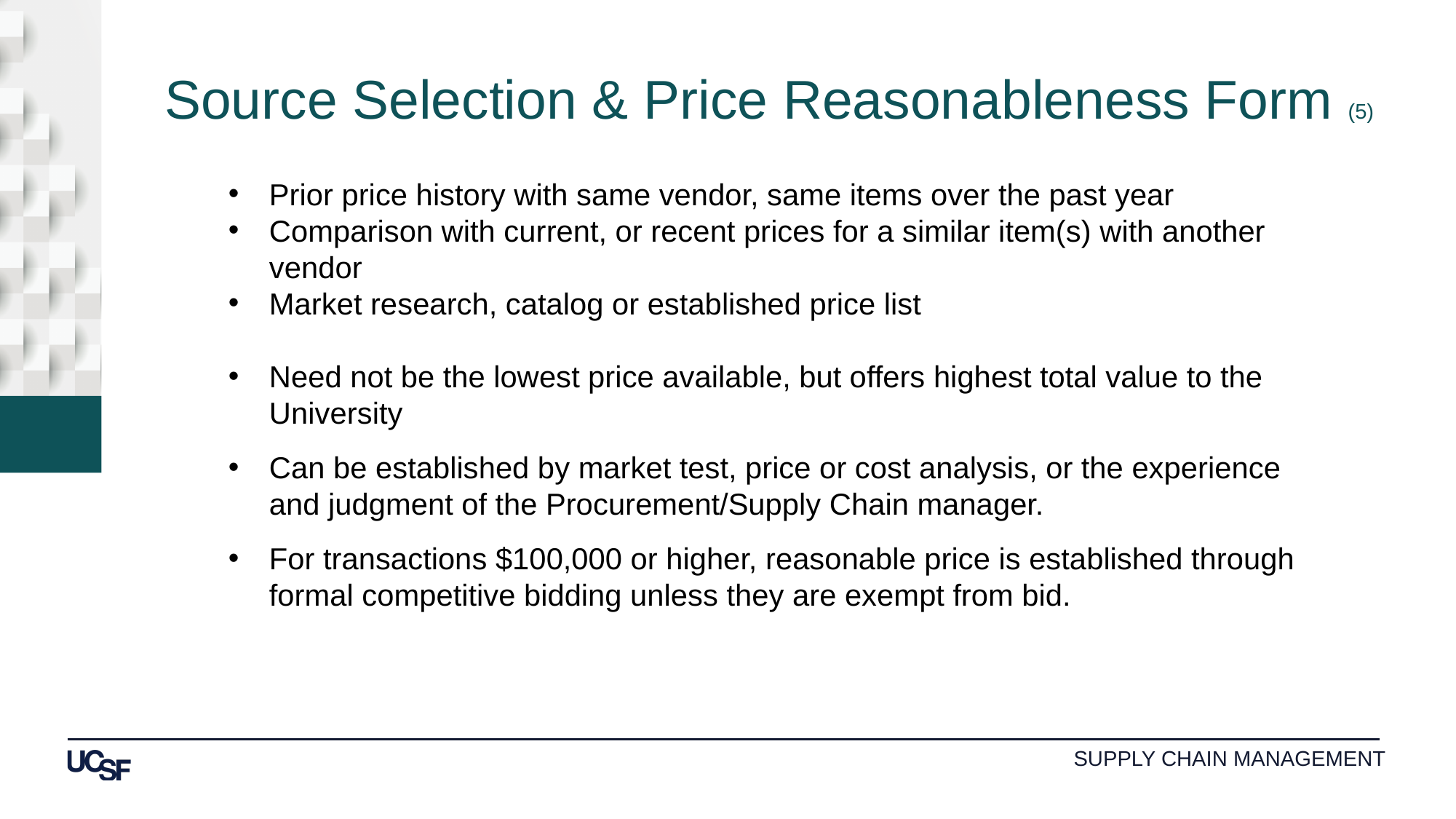

Source Selection & Price Reasonableness Form (5)
Prior price history with same vendor, same items over the past year
Comparison with current, or recent prices for a similar item(s) with another vendor
Market research, catalog or established price list

Need not be the lowest price available, but offers highest total value to the University
Can be established by market test, price or cost analysis, or the experience and judgment of the Procurement/Supply Chain manager.
For transactions $100,000 or higher, reasonable price is established through formal competitive bidding unless they are exempt from bid.